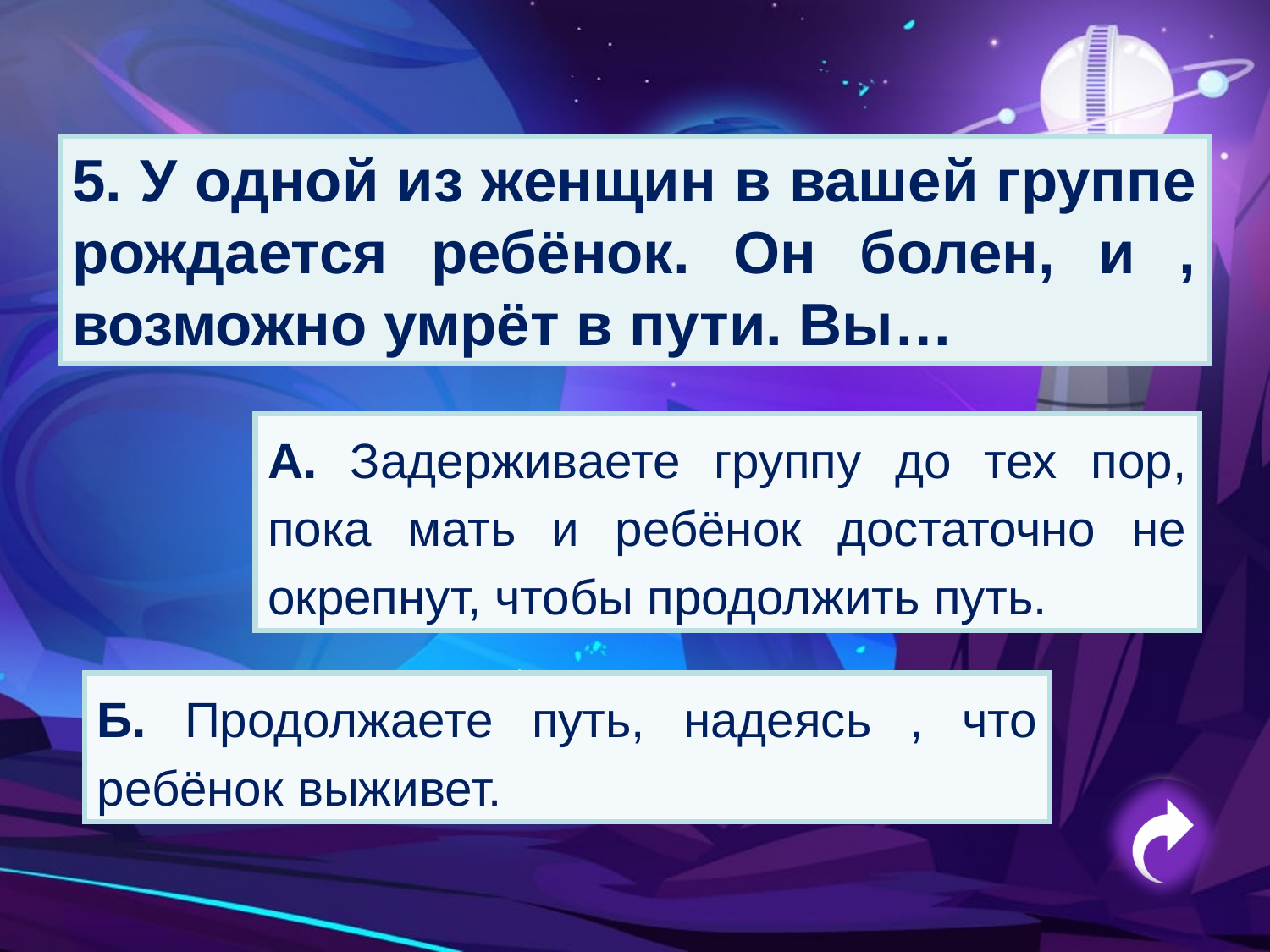

5. У одной из женщин в вашей группе рождается ребёнок. Он болен, и , возможно умрёт в пути. Вы…
А. Задерживаете группу до тех пор, пока мать и ребёнок достаточно не окрепнут, чтобы продолжить путь.
Б. Продолжаете путь, надеясь , что ребёнок выживет.